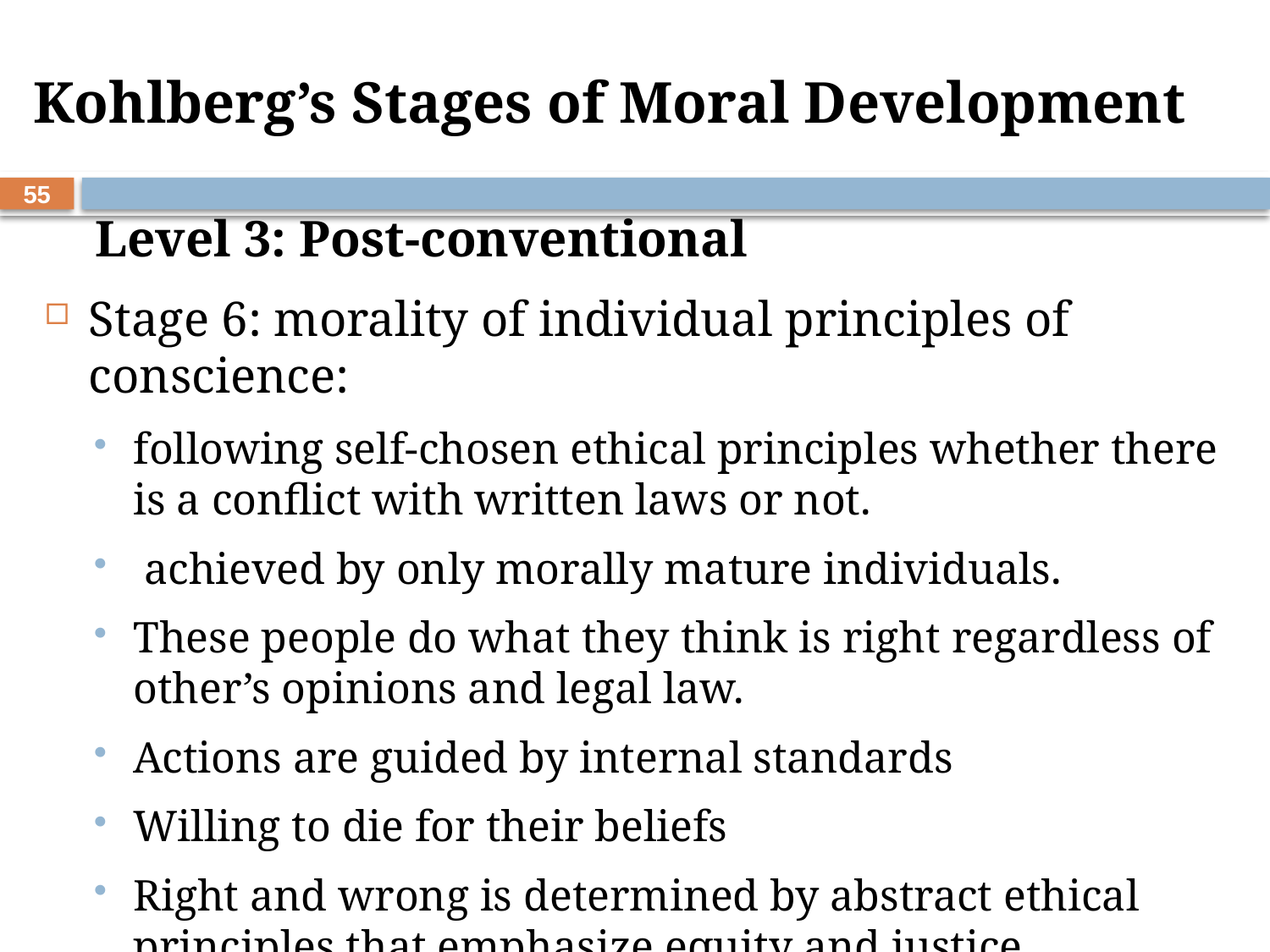

# Kohlberg’s Stages of Moral Development
55
Level 3: Post-conventional
Stage 6: morality of individual principles of conscience:
following self-chosen ethical principles whether there is a conflict with written laws or not.
 achieved by only morally mature individuals.
These people do what they think is right regardless of other’s opinions and legal law.
Actions are guided by internal standards
Willing to die for their beliefs
Right and wrong is determined by abstract ethical principles that emphasize equity and justice.